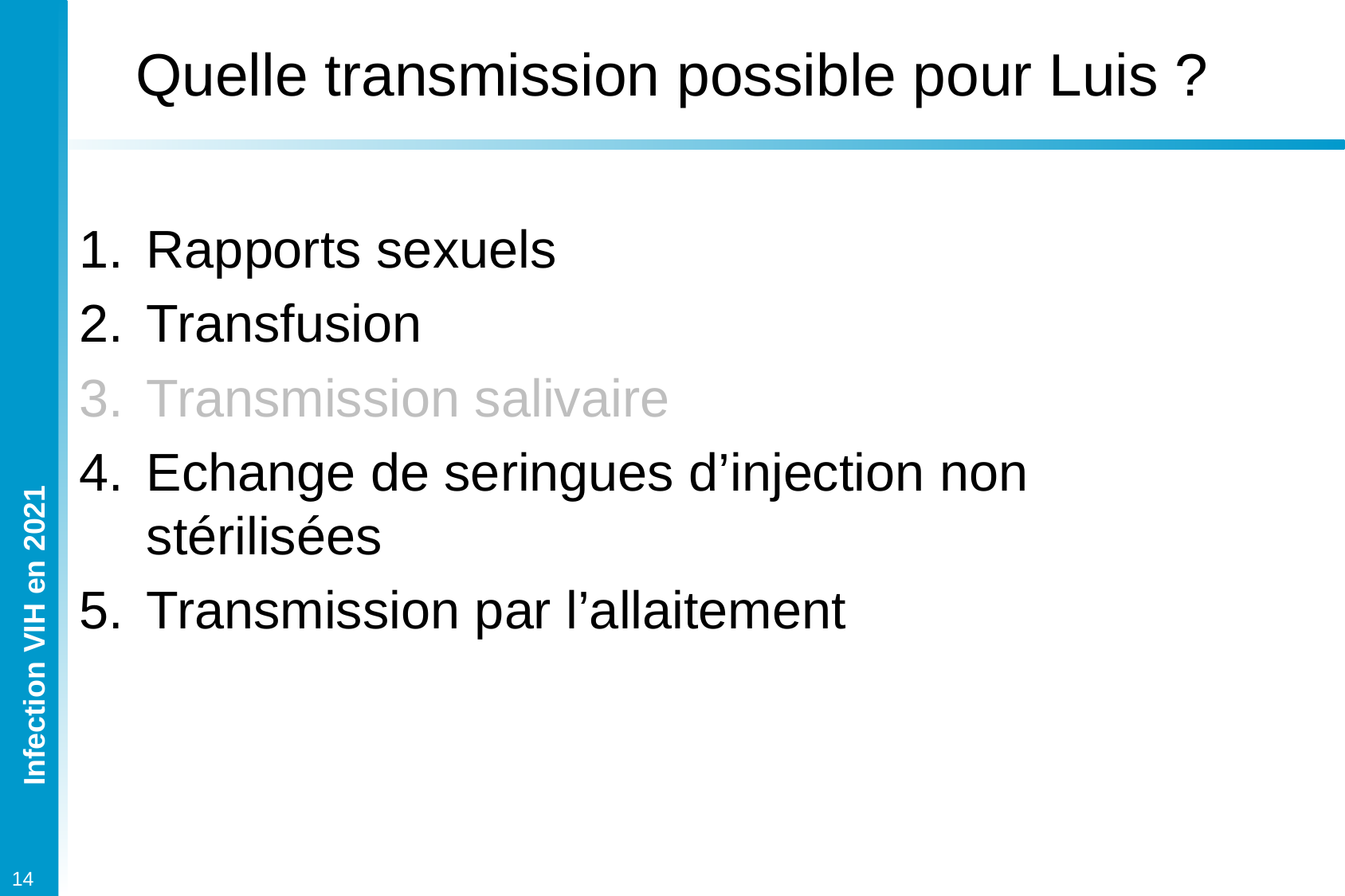

# Quelle transmission possible pour Luis ?
Rapports sexuels
Transfusion
Transmission salivaire
Echange de seringues d’injection non stérilisées
Transmission par l’allaitement